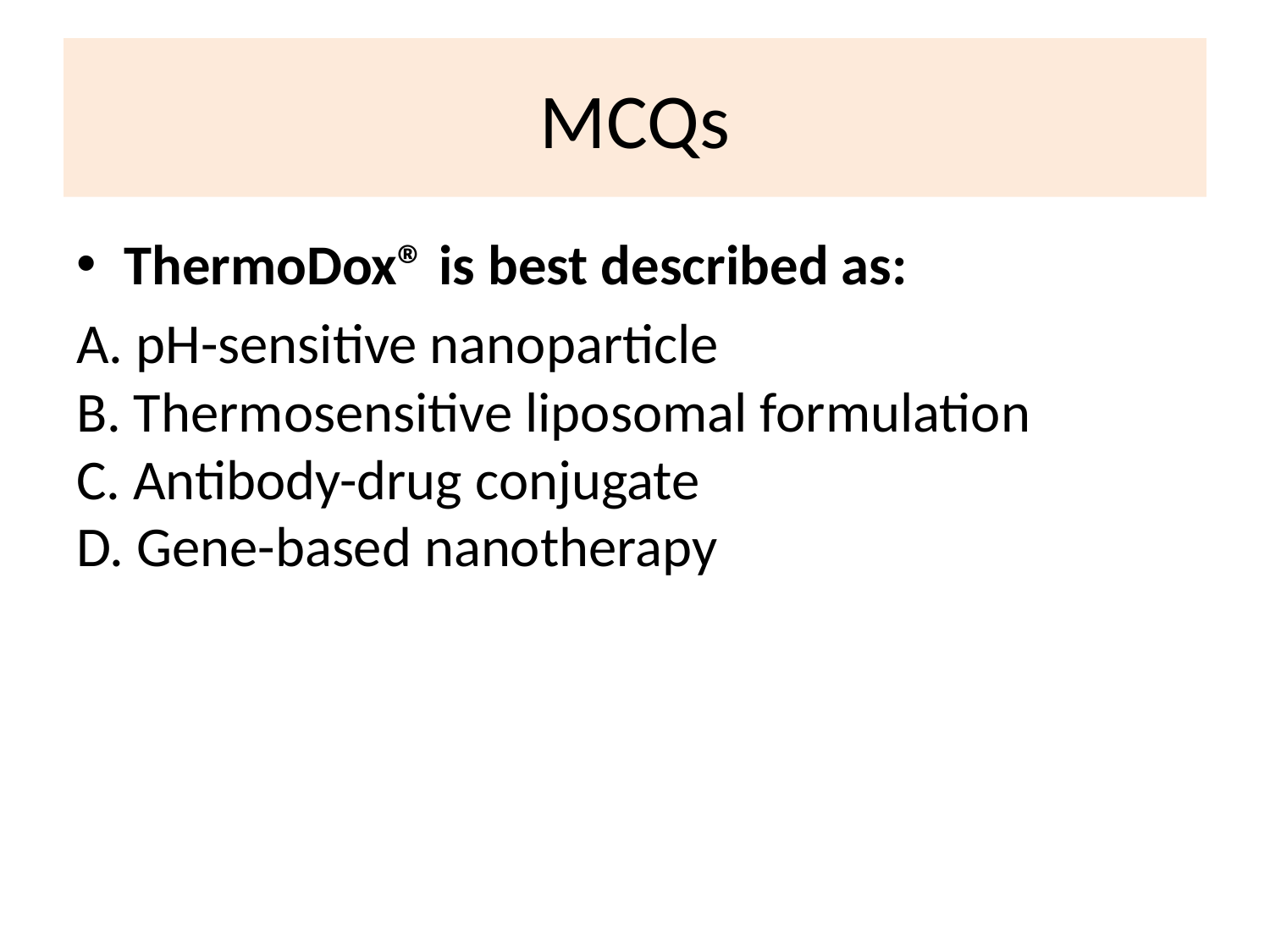

# MCQs
ThermoDox® is best described as:
A. pH-sensitive nanoparticle
B. Thermosensitive liposomal formulation
C. Antibody-drug conjugate
D. Gene-based nanotherapy